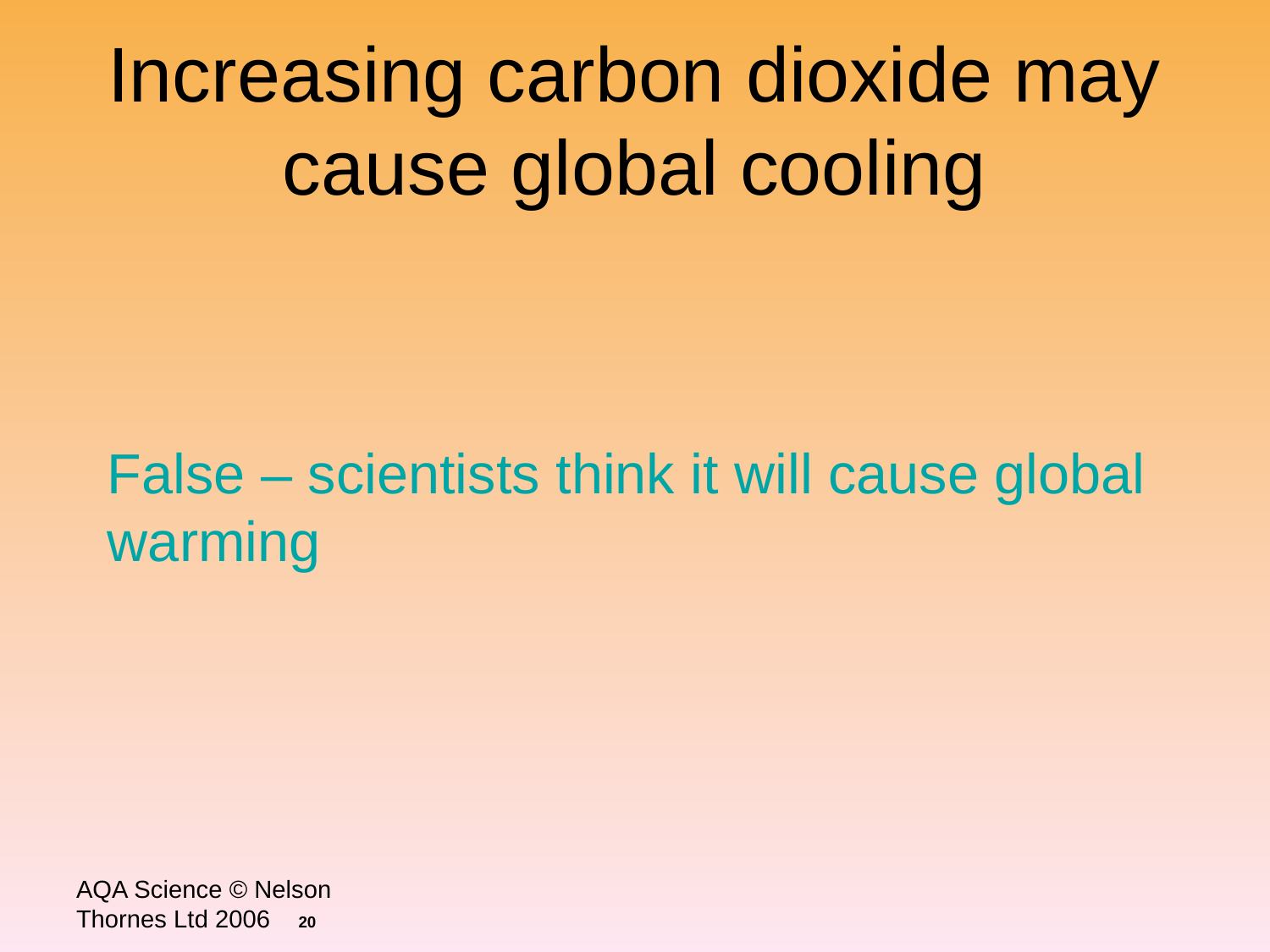

# Increasing carbon dioxide may cause global cooling
False – scientists think it will cause global warming
AQA Science © Nelson Thornes Ltd 2006    20